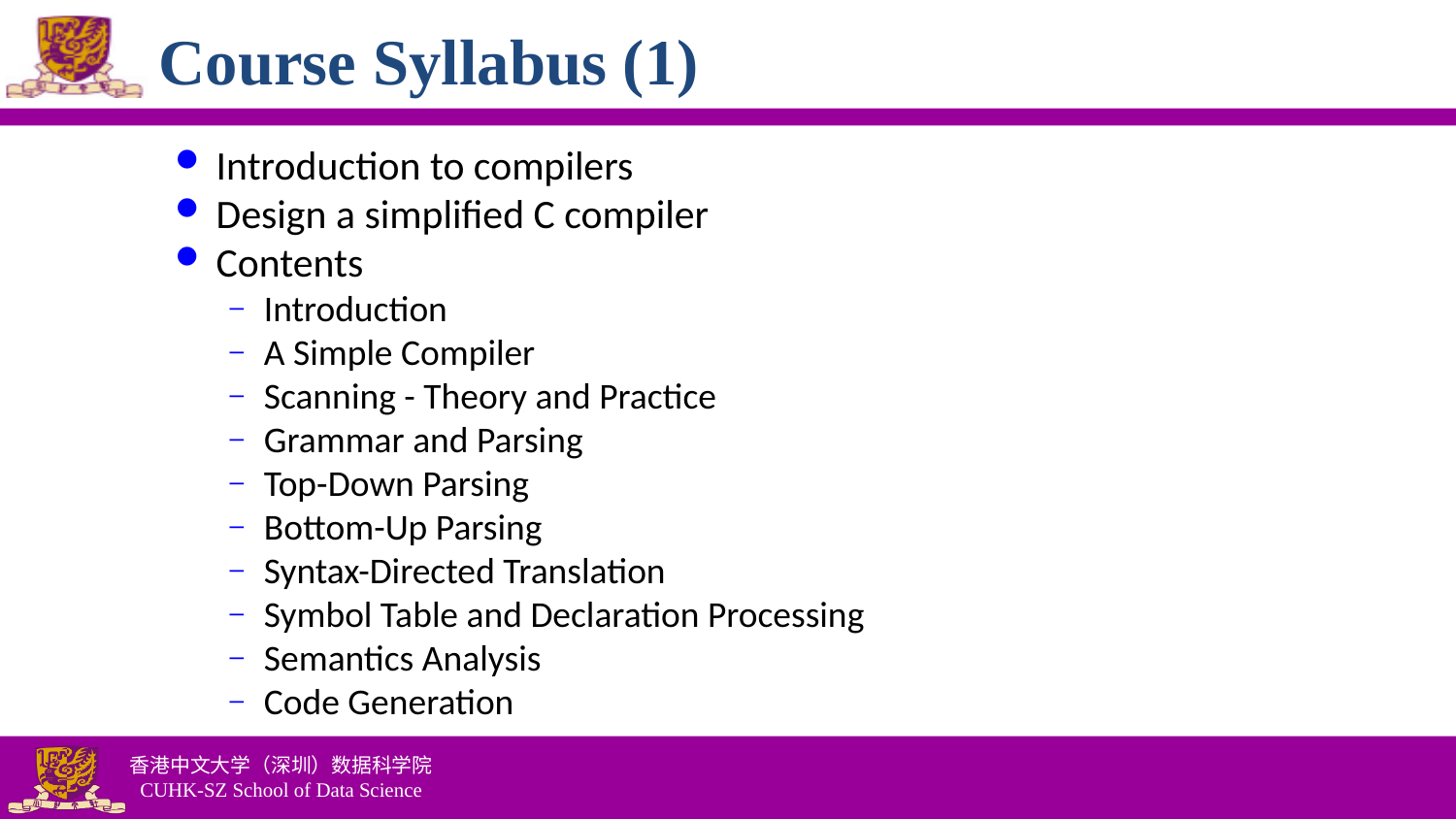

# Course Syllabus (1)
Introduction to compilers
Design a simplified C compiler
Contents
Introduction
A Simple Compiler
Scanning - Theory and Practice
Grammar and Parsing
Top-Down Parsing
Bottom-Up Parsing
Syntax-Directed Translation
Symbol Table and Declaration Processing
Semantics Analysis
Code Generation